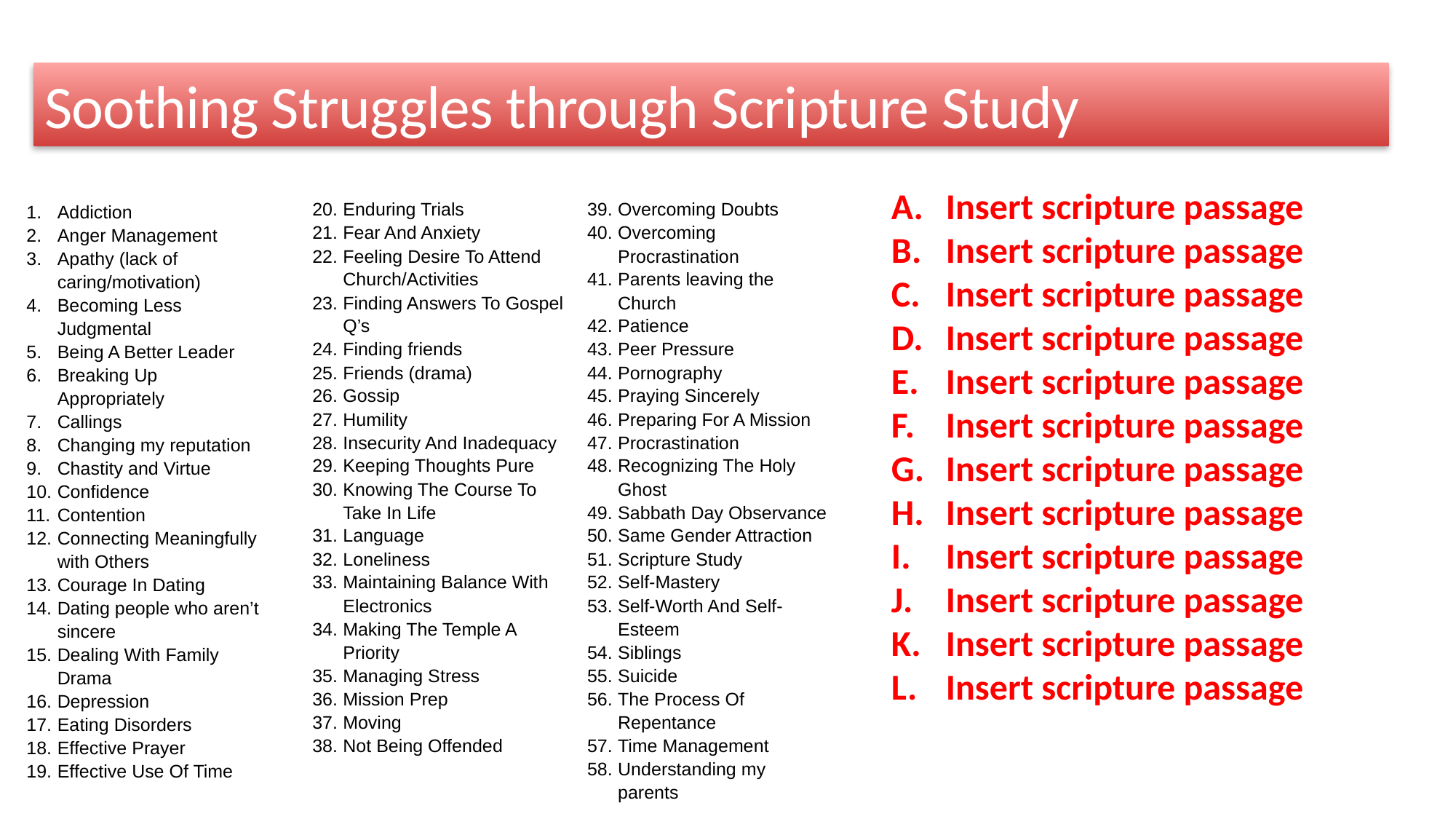

Soothing Struggles through Scripture Study

Addiction
Anger Management
Apathy (lack of caring/motivation)
Becoming Less Judgmental
Being A Better Leader
Breaking Up Appropriately
Callings
Changing my reputation
Chastity and Virtue
Confidence
Contention
Connecting Meaningfully with Others
Courage In Dating
Dating people who aren’t sincere
Dealing With Family Drama
Depression
Eating Disorders
Effective Prayer
Effective Use Of Time
Insert scripture passage
Insert scripture passage
Insert scripture passage
Insert scripture passage
Insert scripture passage
Insert scripture passage
Insert scripture passage
Insert scripture passage
Insert scripture passage
Insert scripture passage
Insert scripture passage
Insert scripture passage
Enduring Trials
Fear And Anxiety
Feeling Desire To Attend Church/Activities
Finding Answers To Gospel Q’s
Finding friends
Friends (drama)
Gossip
Humility
Insecurity And Inadequacy
Keeping Thoughts Pure
Knowing The Course To Take In Life
Language
Loneliness
Maintaining Balance With Electronics
Making The Temple A Priority
Managing Stress
Mission Prep
Moving
Not Being Offended
Overcoming Doubts
Overcoming Procrastination
Parents leaving the Church
Patience
Peer Pressure
Pornography
Praying Sincerely
Preparing For A Mission
Procrastination
Recognizing The Holy Ghost
Sabbath Day Observance
Same Gender Attraction
Scripture Study
Self-Mastery
Self-Worth And Self-Esteem
Siblings
Suicide
The Process Of Repentance
Time Management
Understanding my parents